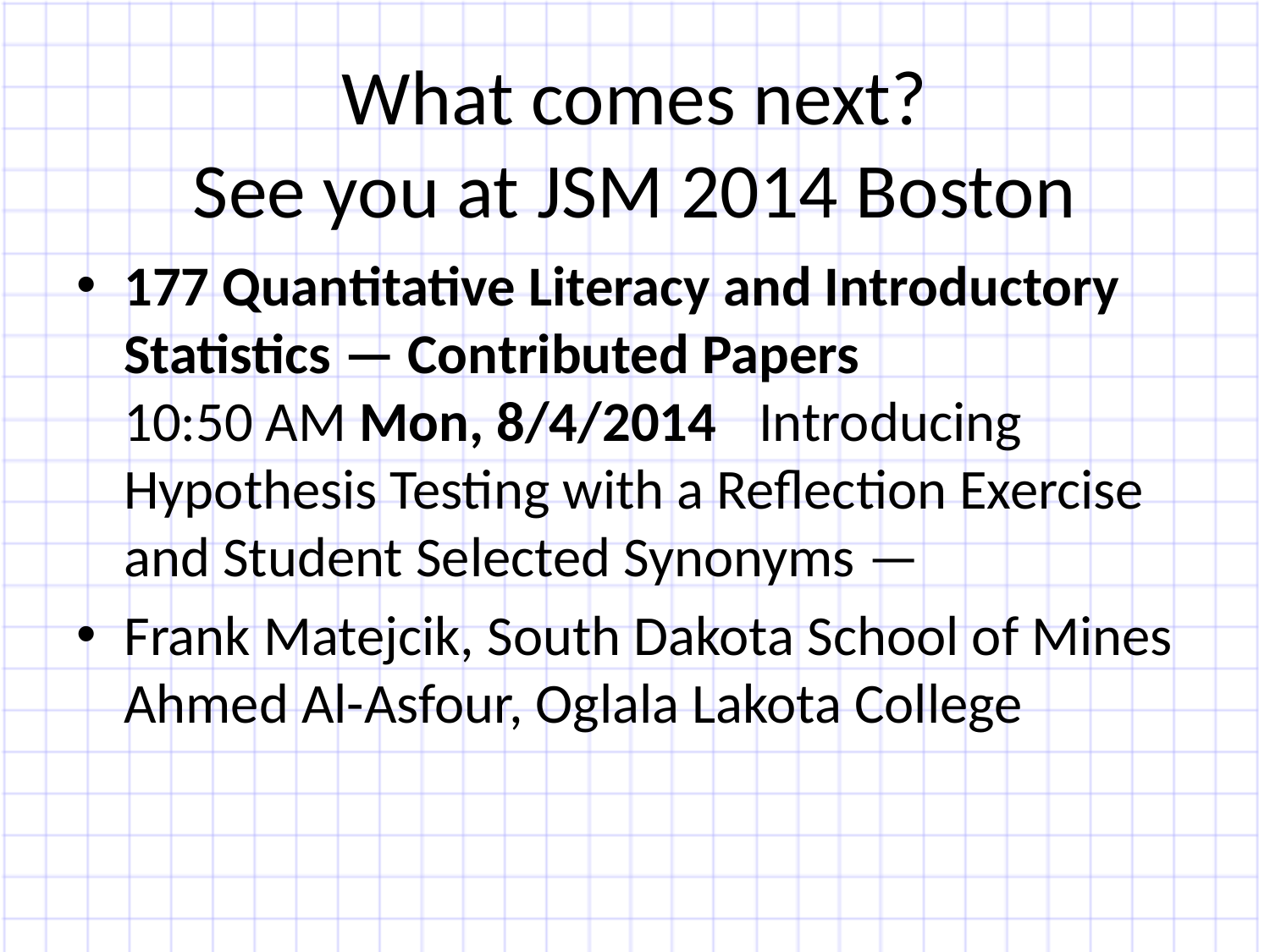

# What comes next? See you at JSM 2014 Boston
177 Quantitative Literacy and Introductory Statistics — Contributed Papers
10:50 AM Mon, 8/4/2014 	Introducing Hypothesis Testing with a Reflection Exercise and Student Selected Synonyms —
Frank Matejcik, South Dakota School of Mines  Ahmed Al-Asfour, Oglala Lakota College